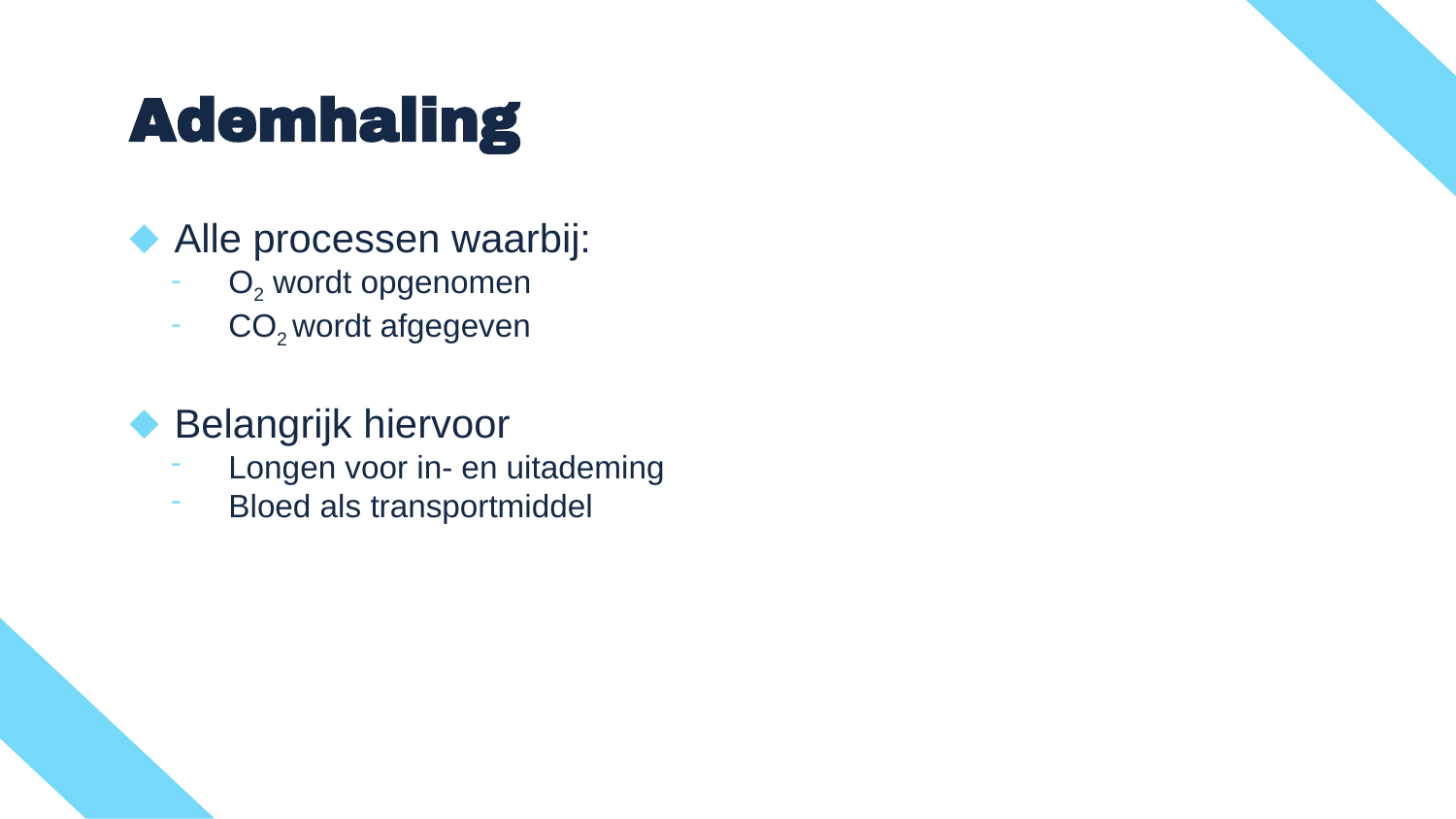

# Ademhaling
Alle processen waarbij:
O2 wordt opgenomen
CO2 wordt afgegeven

Belangrijk hiervoor
Longen voor in- en uitademing
Bloed als transportmiddel